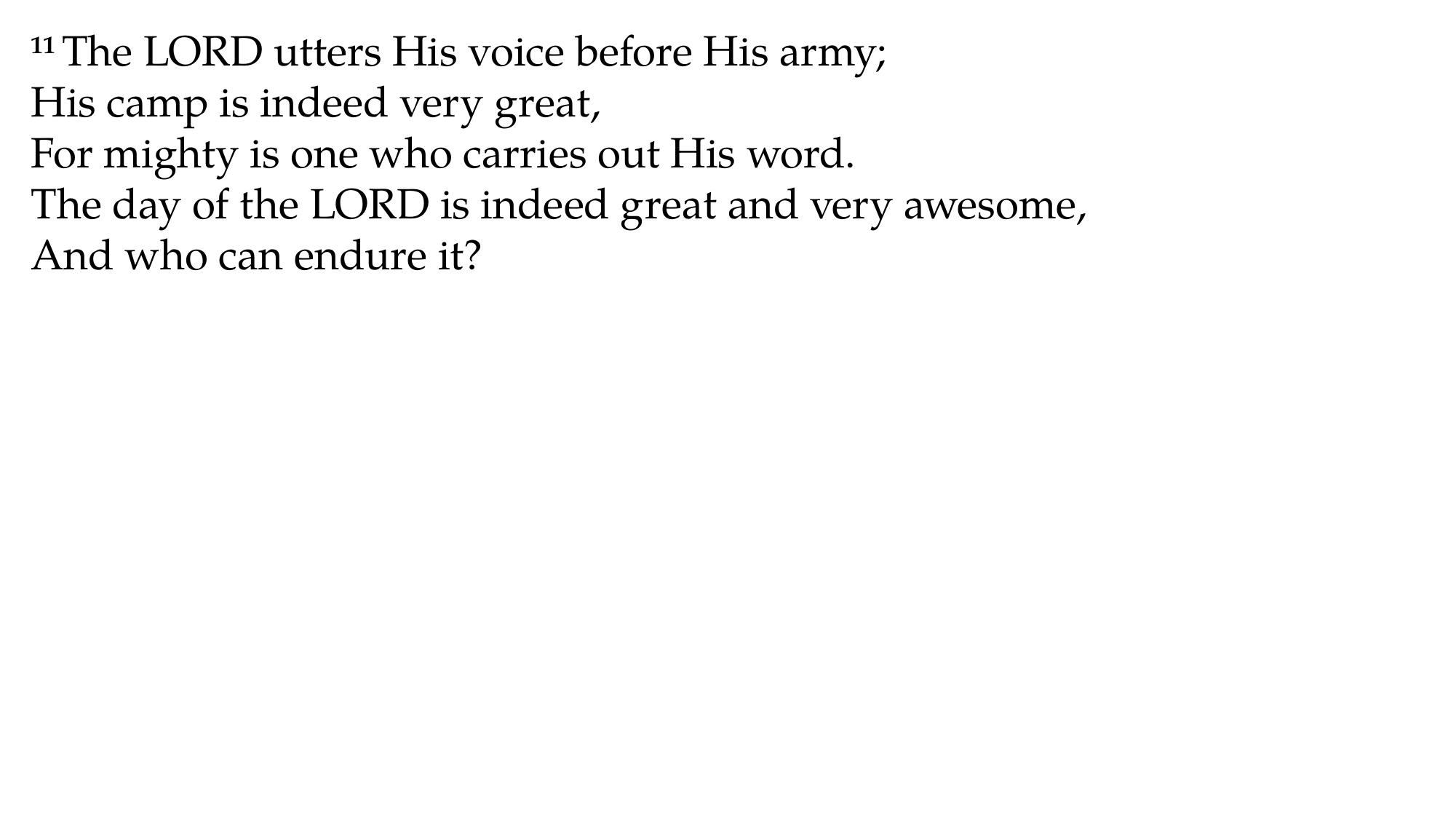

11 The Lord utters His voice before His army;
His camp is indeed very great,
For mighty is one who carries out His word.
The day of the Lord is indeed great and very awesome,
And who can endure it?